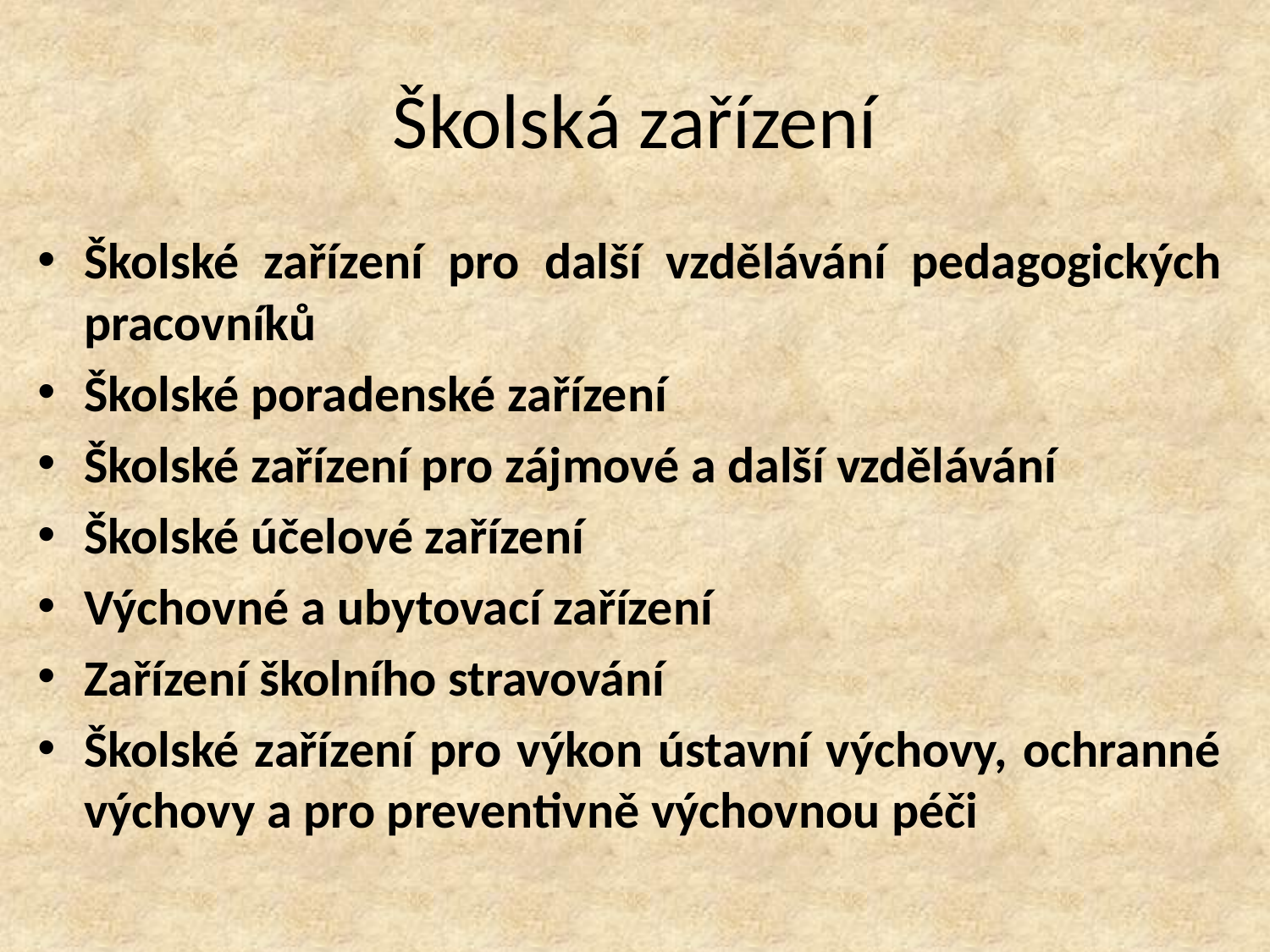

# Školská zařízení
Školské zařízení pro další vzdělávání pedagogických pracovníků
Školské poradenské zařízení
Školské zařízení pro zájmové a další vzdělávání
Školské účelové zařízení
Výchovné a ubytovací zařízení
Zařízení školního stravování
Školské zařízení pro výkon ústavní výchovy, ochranné výchovy a pro preventivně výchovnou péči